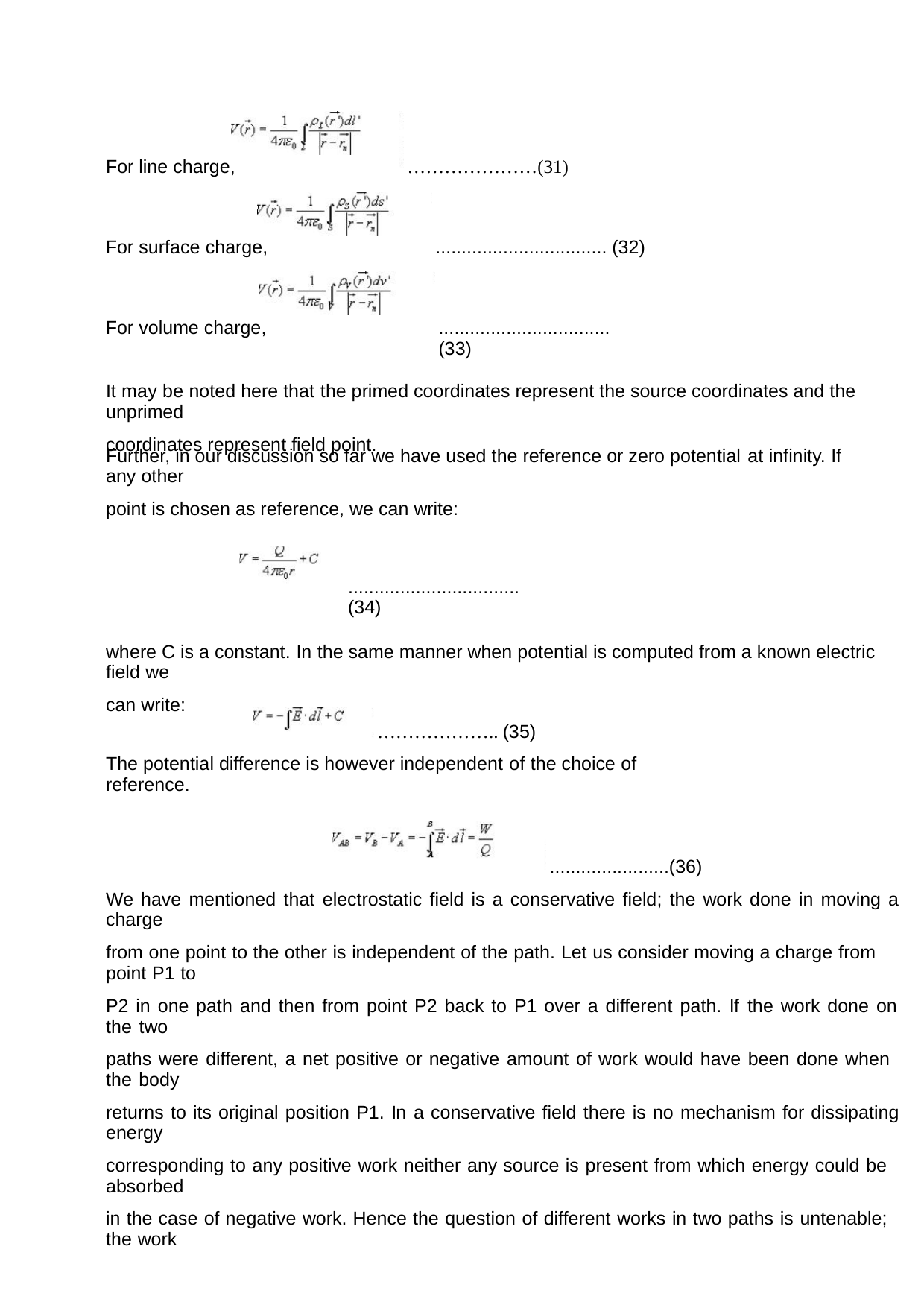

For line charge,
…………………(31)

For surface charge,
For volume charge,
................................. (32)
................................. (33)

It may be noted here that the primed coordinates represent the source coordinates and the unprimed
coordinates represent field point.
Further, in our discussion so far we have used the reference or zero potential at infinity. If any other
point is chosen as reference, we can write:

.................................(34)
where C is a constant. In the same manner when potential is computed from a known electric field we
can write:

……………….. (35)
The potential difference is however independent of the choice of reference.

.......................(36)
We have mentioned that electrostatic field is a conservative field; the work done in moving a charge
from one point to the other is independent of the path. Let us consider moving a charge from point P1 to
P2 in one path and then from point P2 back to P1 over a different path. If the work done on the two
paths were different, a net positive or negative amount of work would have been done when the body
returns to its original position P1. In a conservative field there is no mechanism for dissipating energy
corresponding to any positive work neither any source is present from which energy could be absorbed
in the case of negative work. Hence the question of different works in two paths is untenable; the work